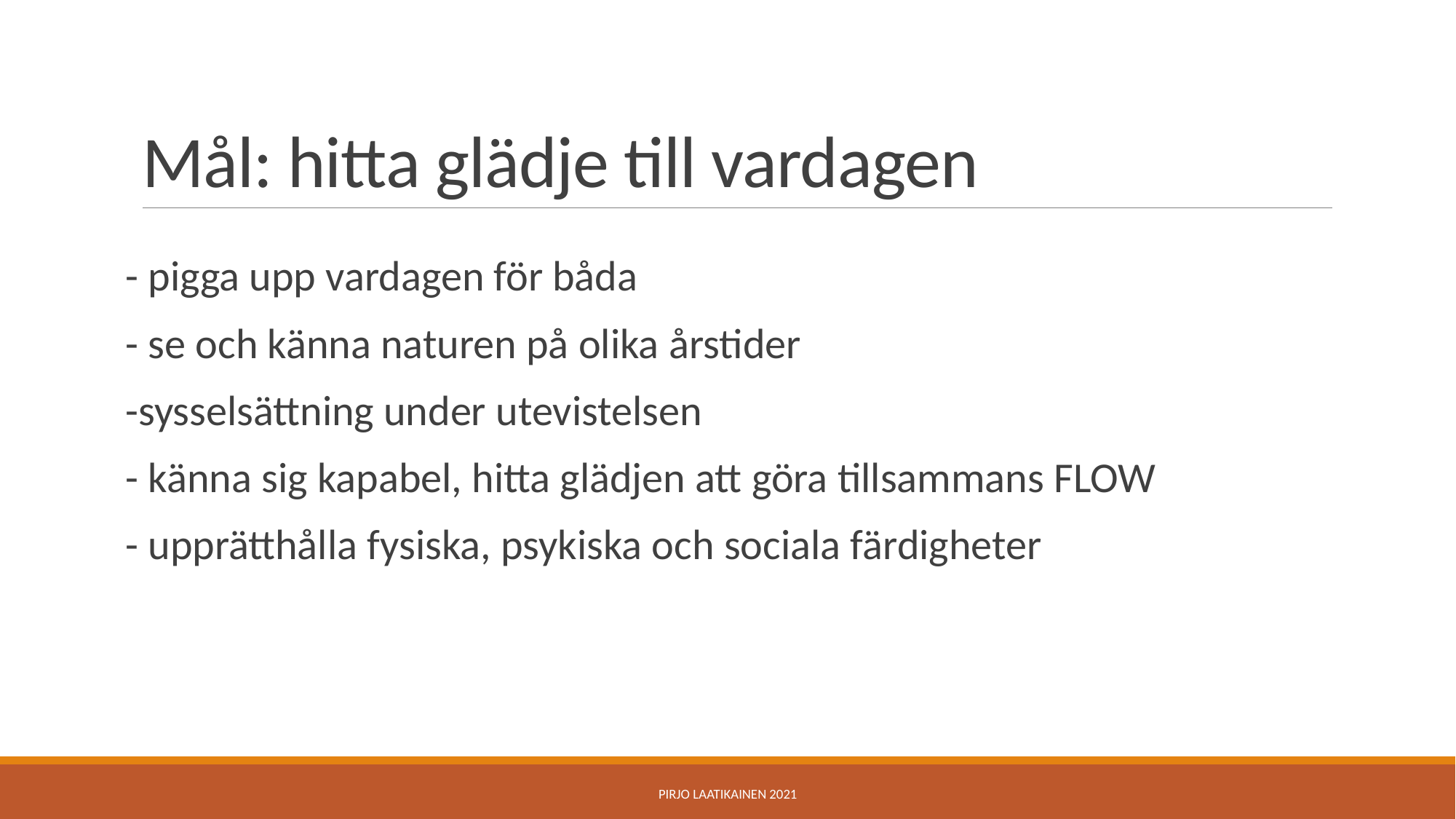

# Mål: hitta glädje till vardagen
- pigga upp vardagen för båda
- se och känna naturen på olika årstider
-sysselsättning under utevistelsen
- känna sig kapabel, hitta glädjen att göra tillsammans FLOW
- upprätthålla fysiska, psykiska och sociala färdigheter
Pirjo Laatikainen 2021